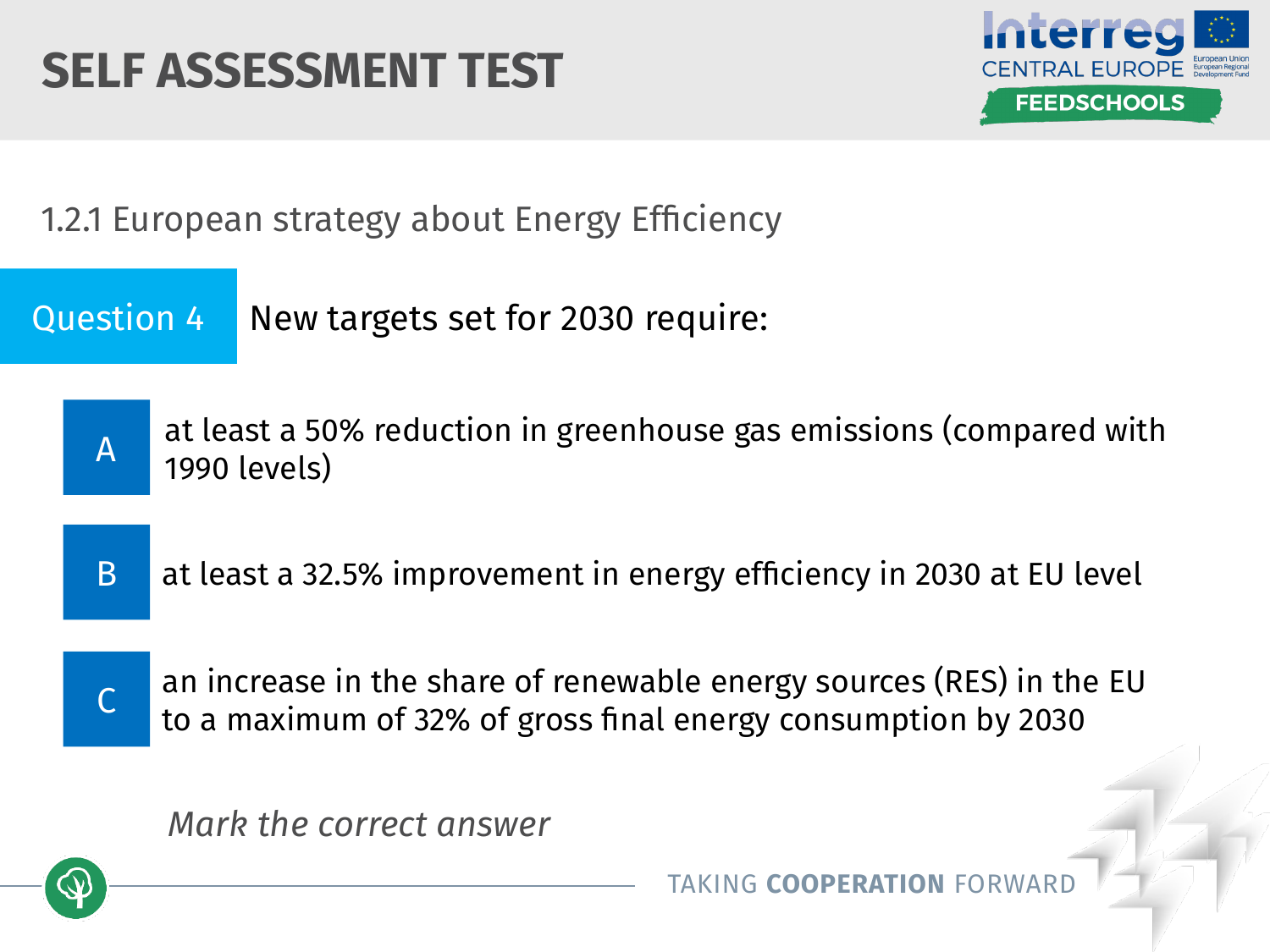

# Self assessment test
1.2.1 European strategy about Energy Efficiency

	Mark the correct answer

Question 4
New targets set for 2030 require:
A
at least a 50% reduction in greenhouse gas emissions (compared with 1990 levels)
B
at least a 32.5% improvement in energy efficiency in 2030 at EU level
C
an increase in the share of renewable energy sources (RES) in the EU to a maximum of 32% of gross final energy consumption by 2030